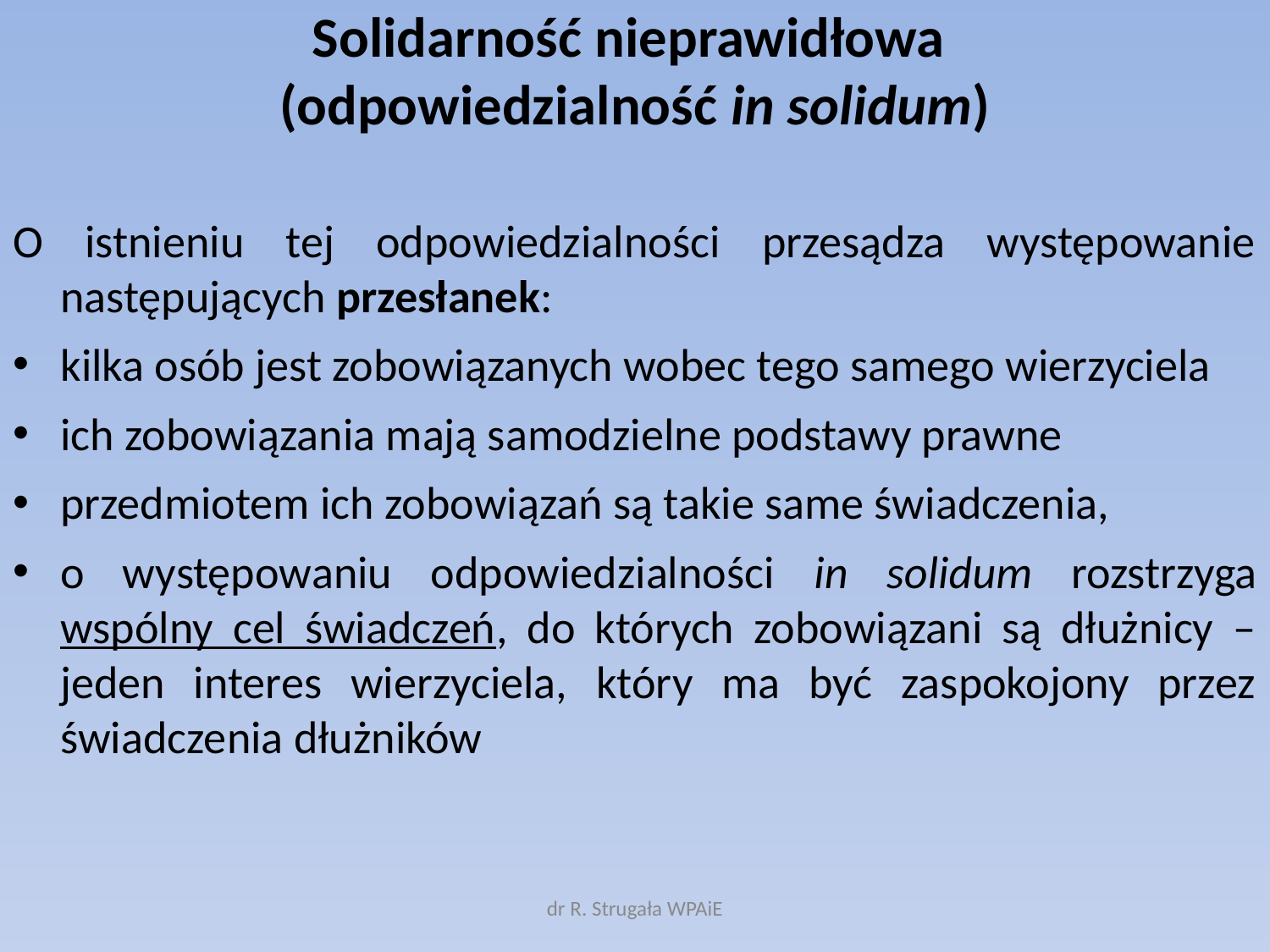

# Solidarność nieprawidłowa (odpowiedzialność in solidum)

O istnieniu tej odpowiedzialności przesądza występowanie następujących przesłanek:
kilka osób jest zobowiązanych wobec tego samego wierzyciela
ich zobowiązania mają samodzielne podstawy prawne
przedmiotem ich zobowiązań są takie same świadczenia,
o występowaniu odpowiedzialności in solidum rozstrzyga wspólny cel świadczeń, do których zobowiązani są dłużnicy – jeden interes wierzyciela, który ma być zaspokojony przez świadczenia dłużników

dr R. Strugała WPAiE